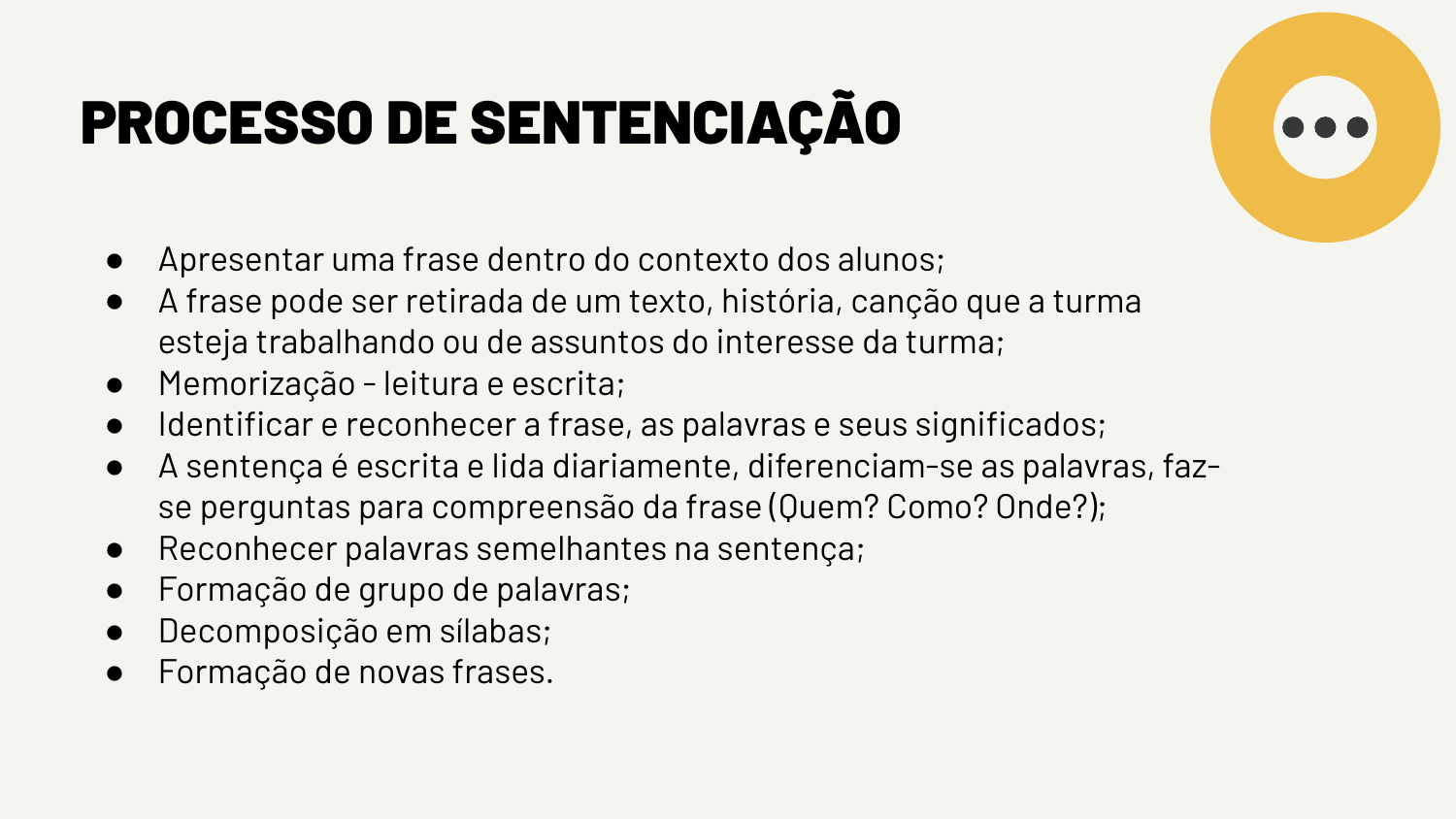

PROCESSO DE SENTENCIAÇÃO

Apresentar uma frase dentro do contexto dos alunos;
A frase pode ser retirada de um texto, história, canção que a turma esteja trabalhando ou de assuntos do interesse da turma;
Memorização - leitura e escrita;
Identificar e reconhecer a frase, as palavras e seus significados;
A sentença é escrita e lida diariamente, diferenciam-se as palavras, faz-se perguntas para compreensão da frase (Quem? Como? Onde?);
Reconhecer palavras semelhantes na sentença;
Formação de grupo de palavras;
Decomposição em sílabas;
Formação de novas frases.